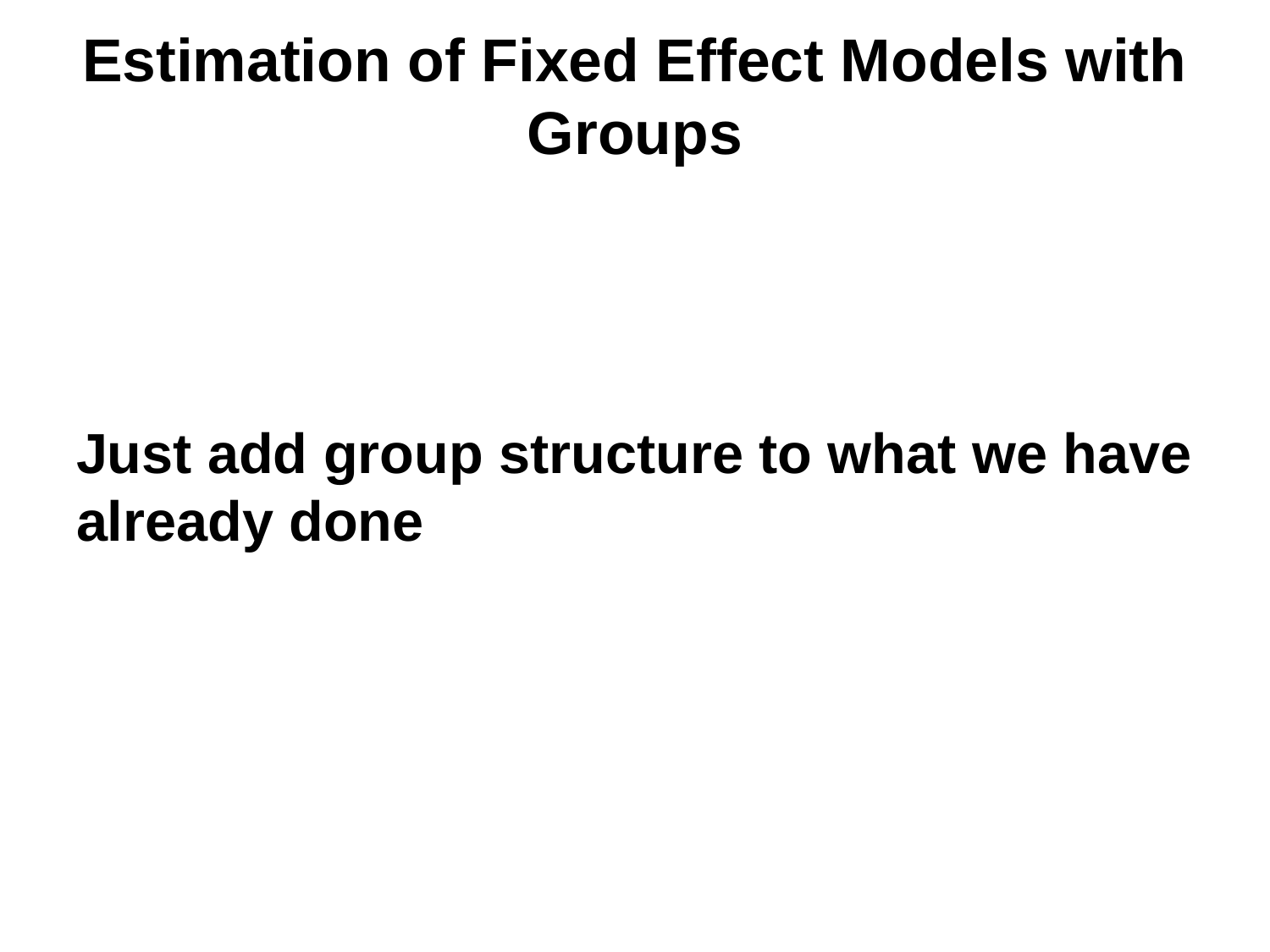

# Estimation of Fixed Effect Models with Groups
Just add group structure to what we have already done